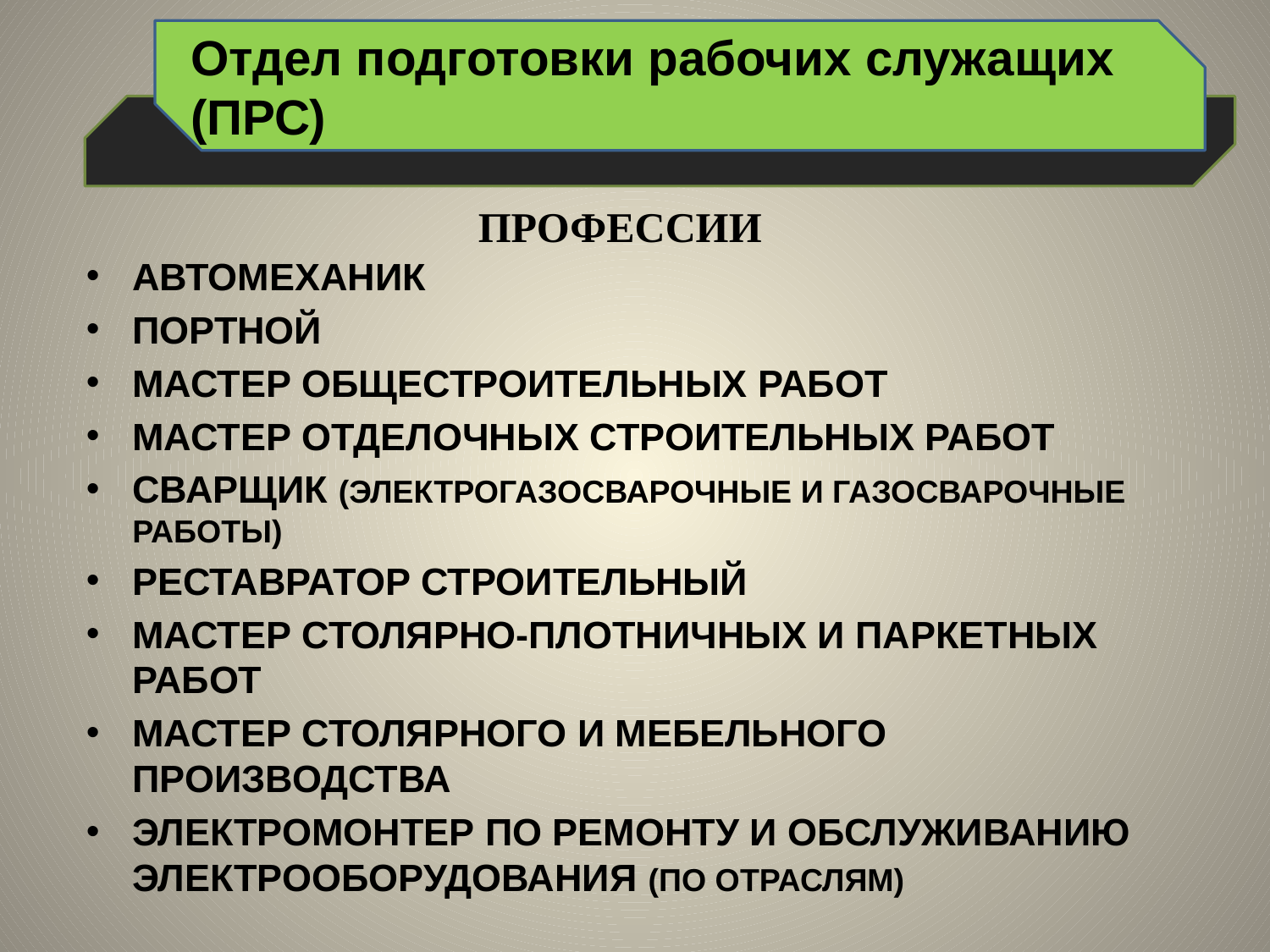

Отдел подготовки рабочих служащих (ПРС)
ПРОФЕССИИ
АВТОМЕХАНИК
ПОРТНОЙ
МАСТЕР ОБЩЕСТРОИТЕЛЬНЫХ РАБОТ
МАСТЕР ОТДЕЛОЧНЫХ СТРОИТЕЛЬНЫХ РАБОТ
СВАРЩИК (ЭЛЕКТРОГАЗОСВАРОЧНЫЕ И ГАЗОСВАРОЧНЫЕ РАБОТЫ)
РЕСТАВРАТОР СТРОИТЕЛЬНЫЙ
МАСТЕР СТОЛЯРНО-ПЛОТНИЧНЫХ И ПАРКЕТНЫХ РАБОТ
МАСТЕР СТОЛЯРНОГО И МЕБЕЛЬНОГО ПРОИЗВОДСТВА
ЭЛЕКТРОМОНТЕР ПО РЕМОНТУ И ОБСЛУЖИВАНИЮ ЭЛЕКТРООБОРУДОВАНИЯ (ПО ОТРАСЛЯМ)